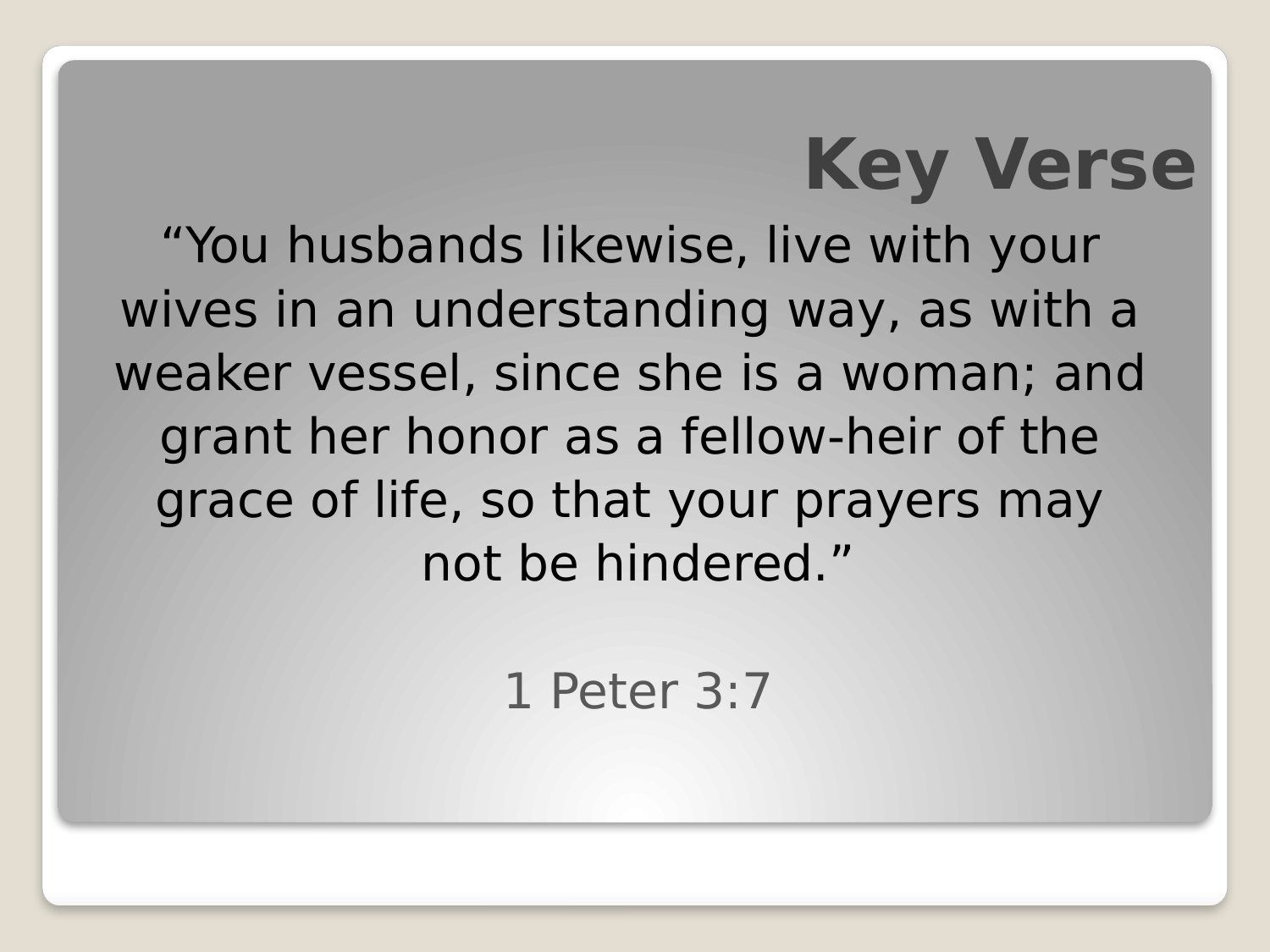

# Key Verse
“You husbands likewise, live with your
wives in an understanding way, as with a
weaker vessel, since she is a woman; and
grant her honor as a fellow-heir of the
grace of life, so that your prayers may
not be hindered.”

1 Peter 3:7